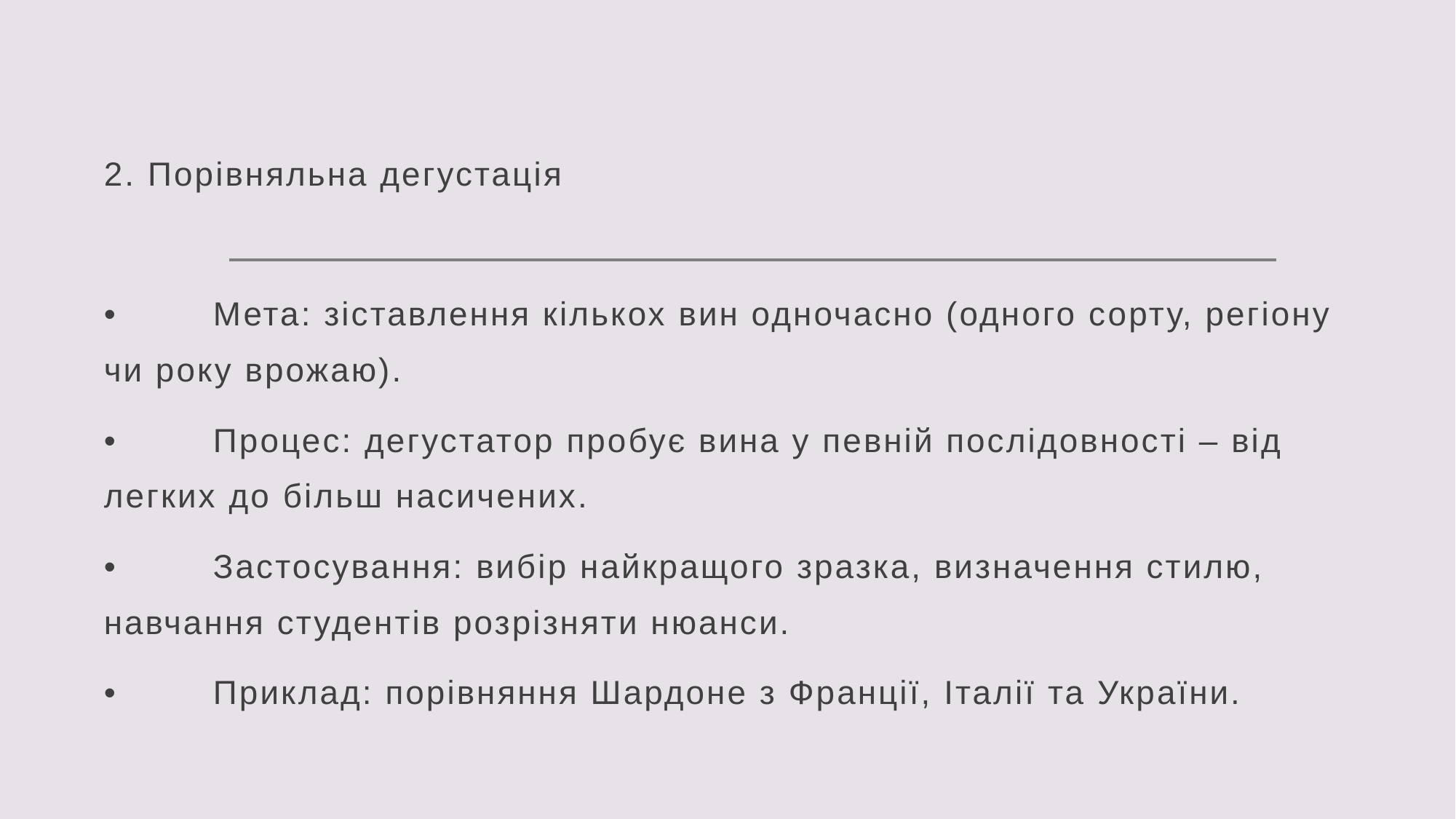

2. Порівняльна дегустація

•	Мета: зіставлення кількох вин одночасно (одного сорту, регіону чи року врожаю).
•	Процес: дегустатор пробує вина у певній послідовності – від легких до більш насичених.
•	Застосування: вибір найкращого зразка, визначення стилю, навчання студентів розрізняти нюанси.
•	Приклад: порівняння Шардоне з Франції, Італії та України.